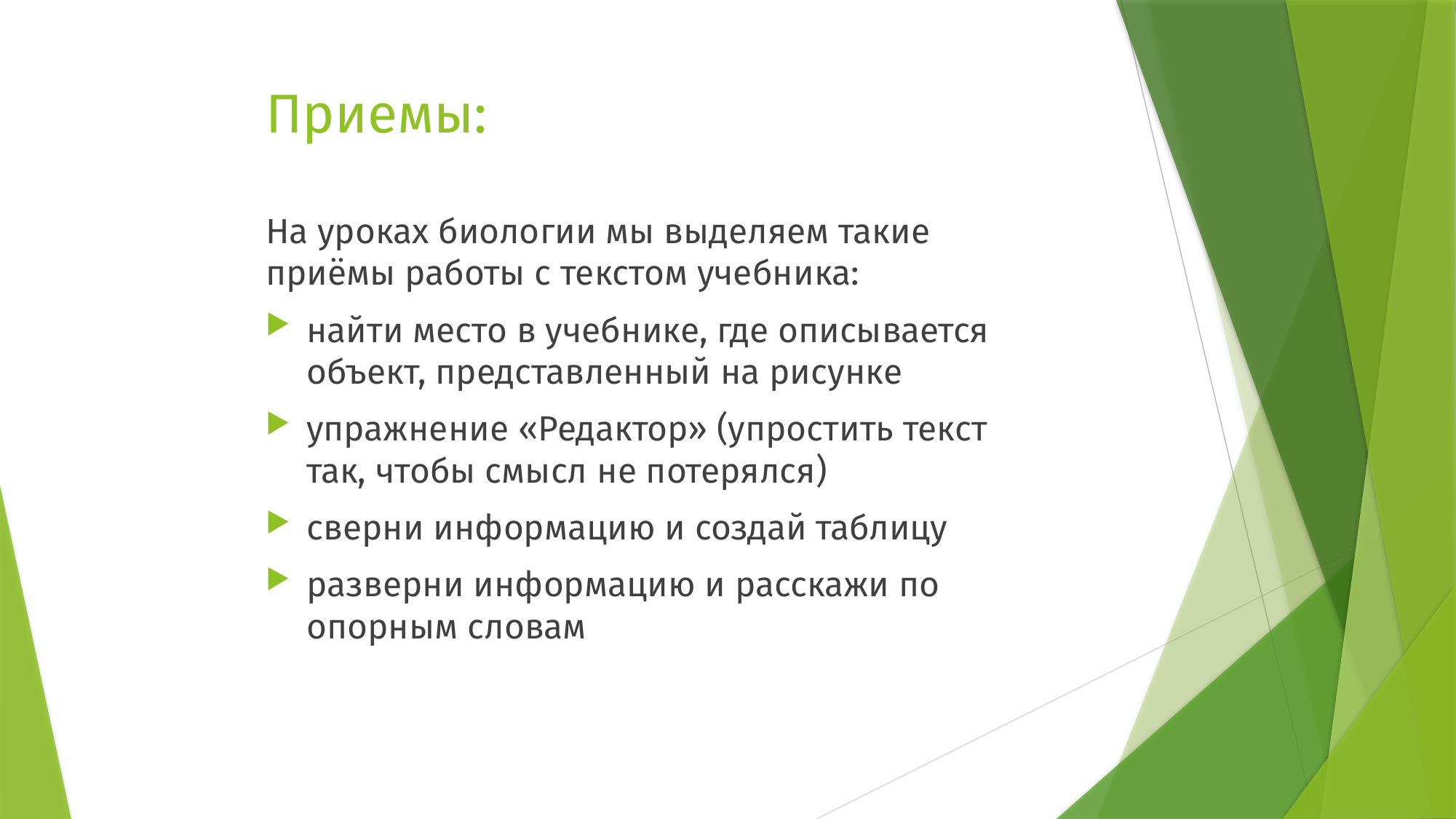

# Приемы:
На уроках биологии мы выделяем такие приёмы работы с текстом учебника:
найти место в учебнике, где описывается объект, представленный на рисунке
упражнение «Редактор» (упростить текст  так, чтобы смысл не потерялся)
сверни информацию и создай таблицу
разверни информацию и расскажи по опорным словам